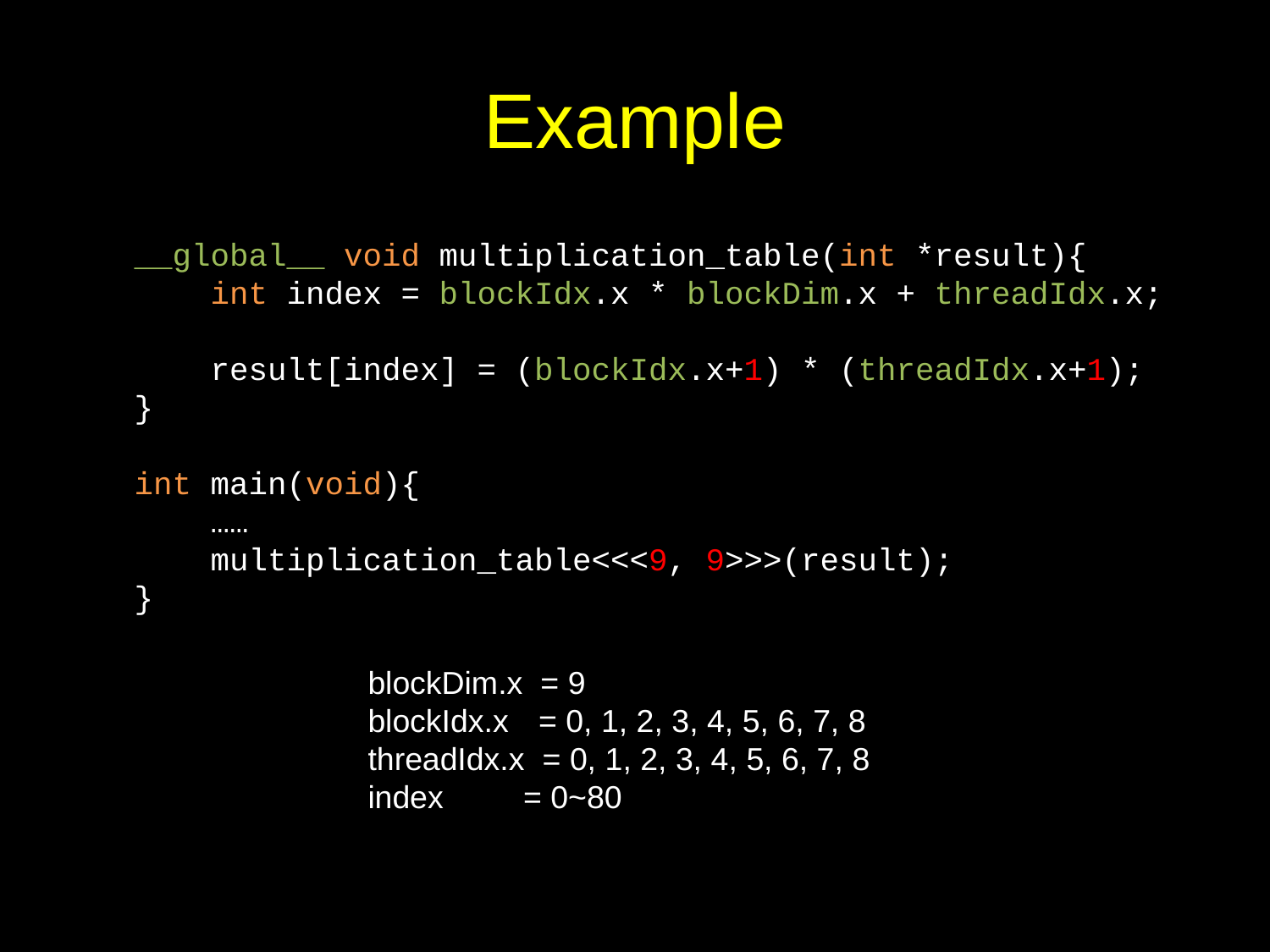

# Example
__global__ void multiplication_table(int *result){
    int index = blockIdx.x * blockDim.x + threadIdx.x;

    result[index] = (blockIdx.x+1) * (threadIdx.x+1);
}

int main(void){
    ……
    multiplication_table<<<9, 9>>>(result);
}
blockDim.x  = 9
blockIdx.x     = 0, 1, 2, 3, 4, 5, 6, 7, 8
threadIdx.x  = 0, 1, 2, 3, 4, 5, 6, 7, 8
index         = 0~80